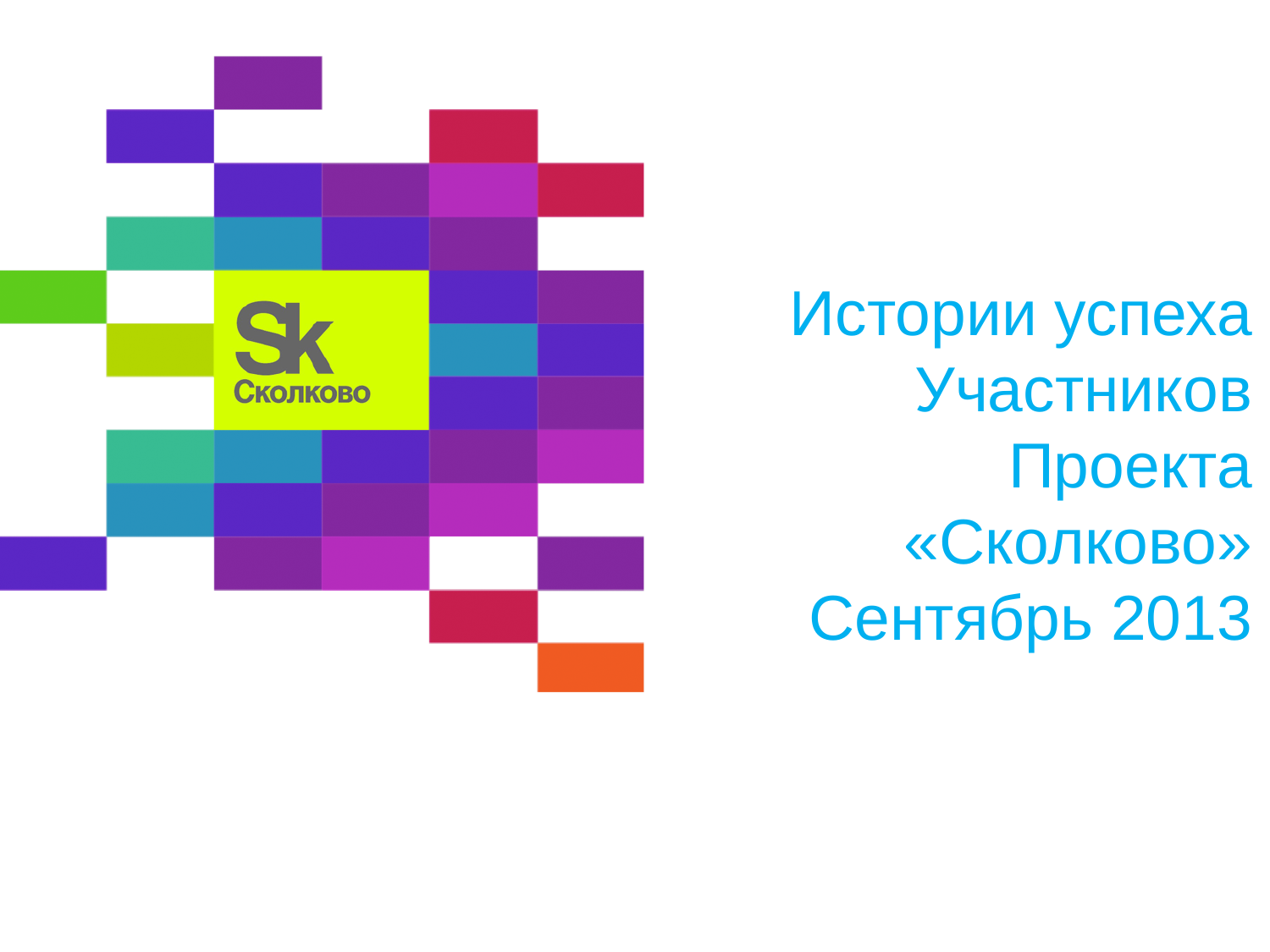

# Истории успеха Участников Проекта «Сколково» Сентябрь 2013